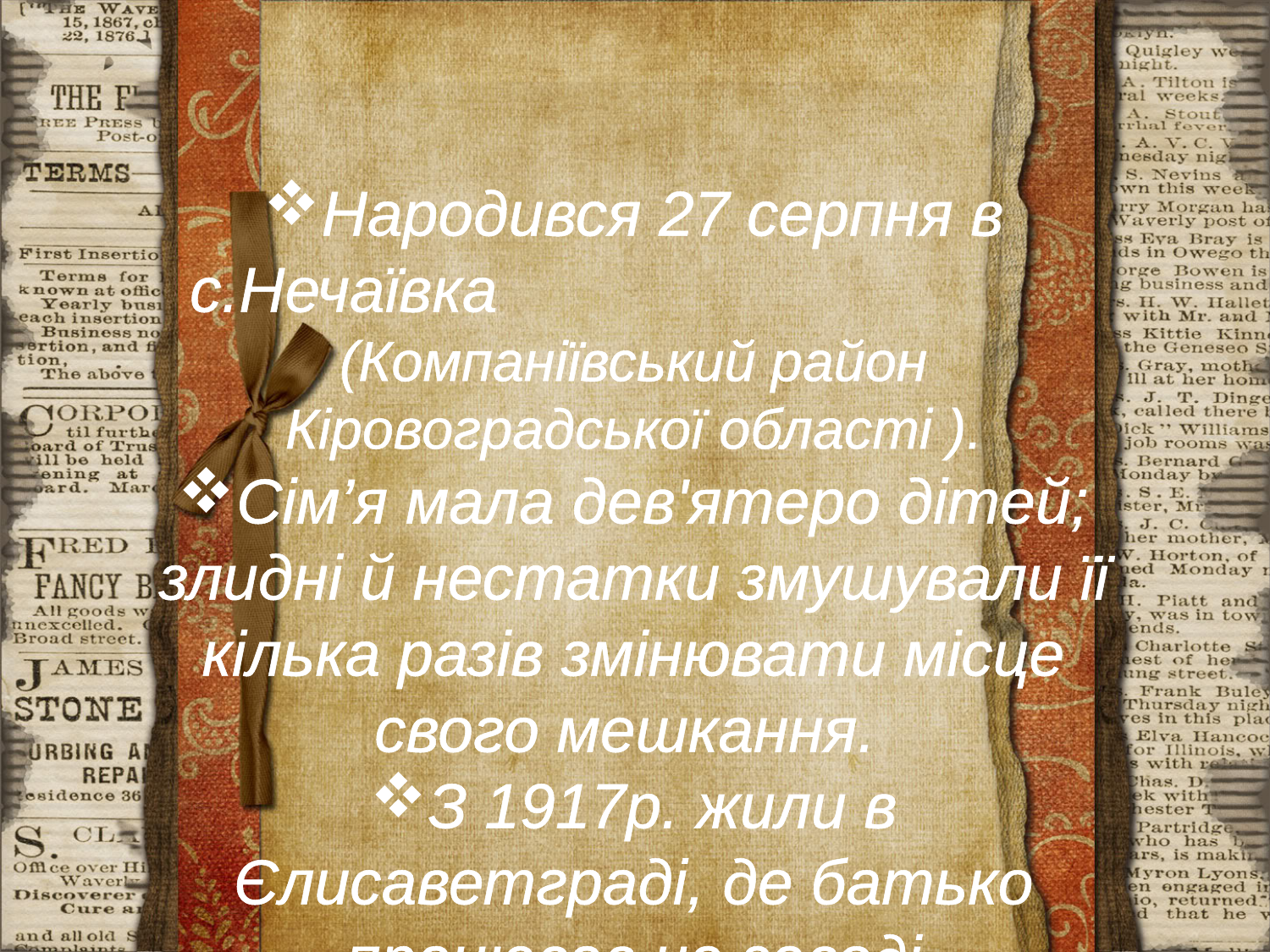

Народився 27 серпня в с.Нечаївка                                  (Компаніївський район Кіровоградської області ).
Сім’я мала дев'ятеро дітей; злидні й нестатки змушували її кілька разів змінювати місце свого мешкання.
З 1917р. жили в Єлисаветграді, де батько працював на заводі сільськогосподарських машин.